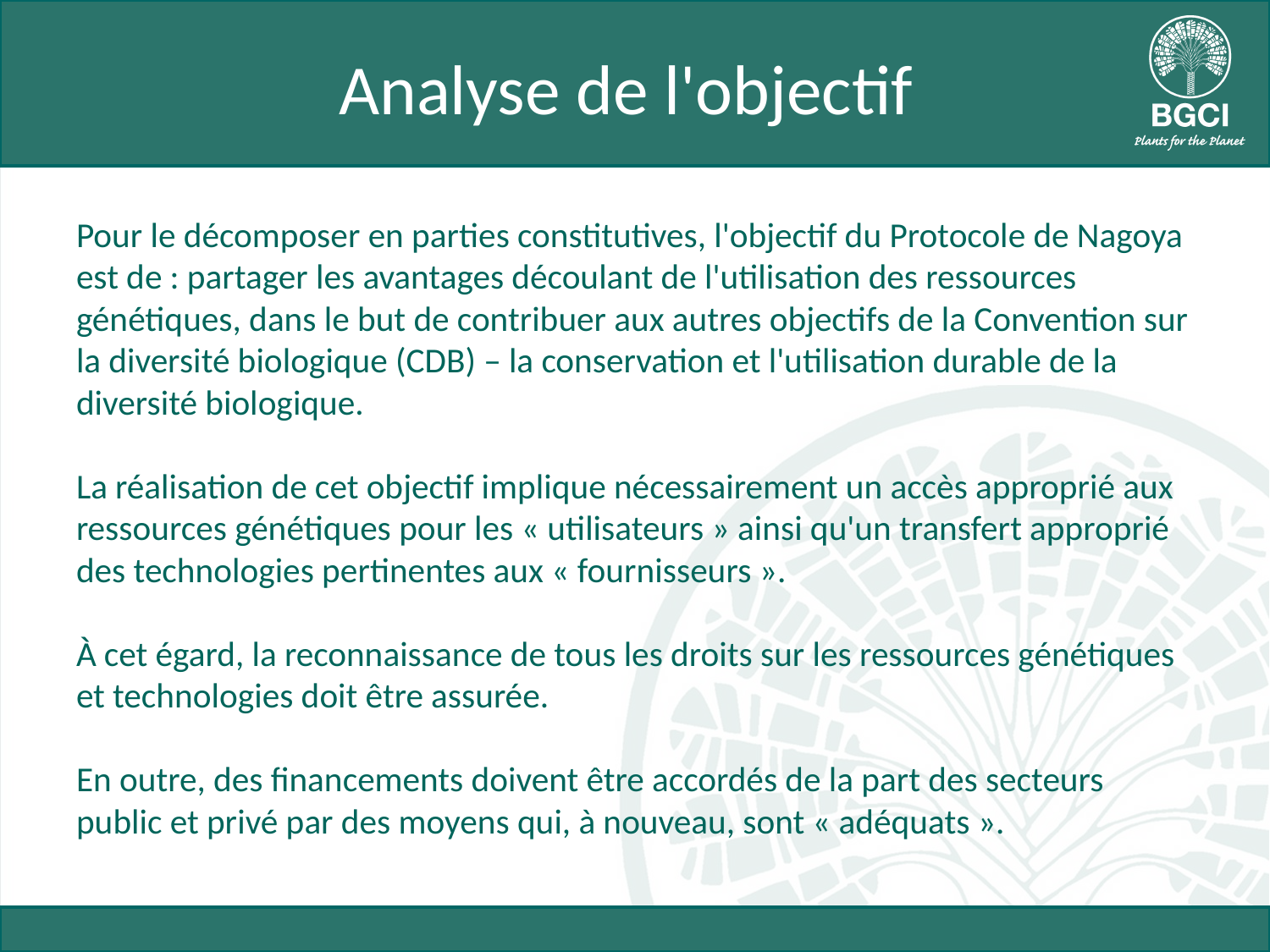

# Analyse de l'objectif
Pour le décomposer en parties constitutives, l'objectif du Protocole de Nagoya est de : partager les avantages découlant de l'utilisation des ressources génétiques, dans le but de contribuer aux autres objectifs de la Convention sur la diversité biologique (CDB) – la conservation et l'utilisation durable de la diversité biologique.

La réalisation de cet objectif implique nécessairement un accès approprié aux ressources génétiques pour les « utilisateurs » ainsi qu'un transfert approprié des technologies pertinentes aux « fournisseurs ».

À cet égard, la reconnaissance de tous les droits sur les ressources génétiques et technologies doit être assurée.

En outre, des financements doivent être accordés de la part des secteurs public et privé par des moyens qui, à nouveau, sont « adéquats ».